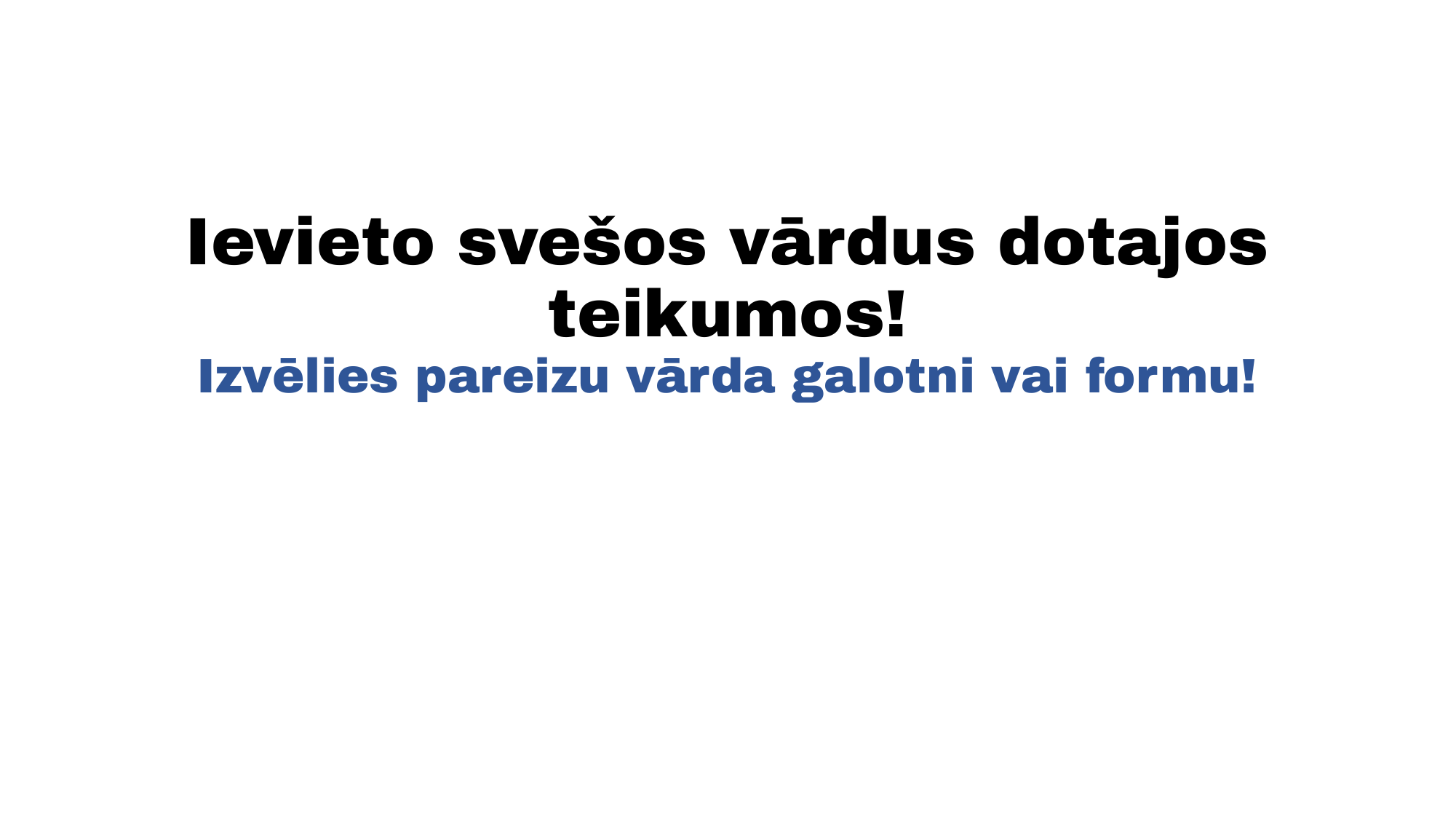

# Ievieto svešos vārdus dotajos teikumos! Izvēlies pareizu vārda galotni vai formu!